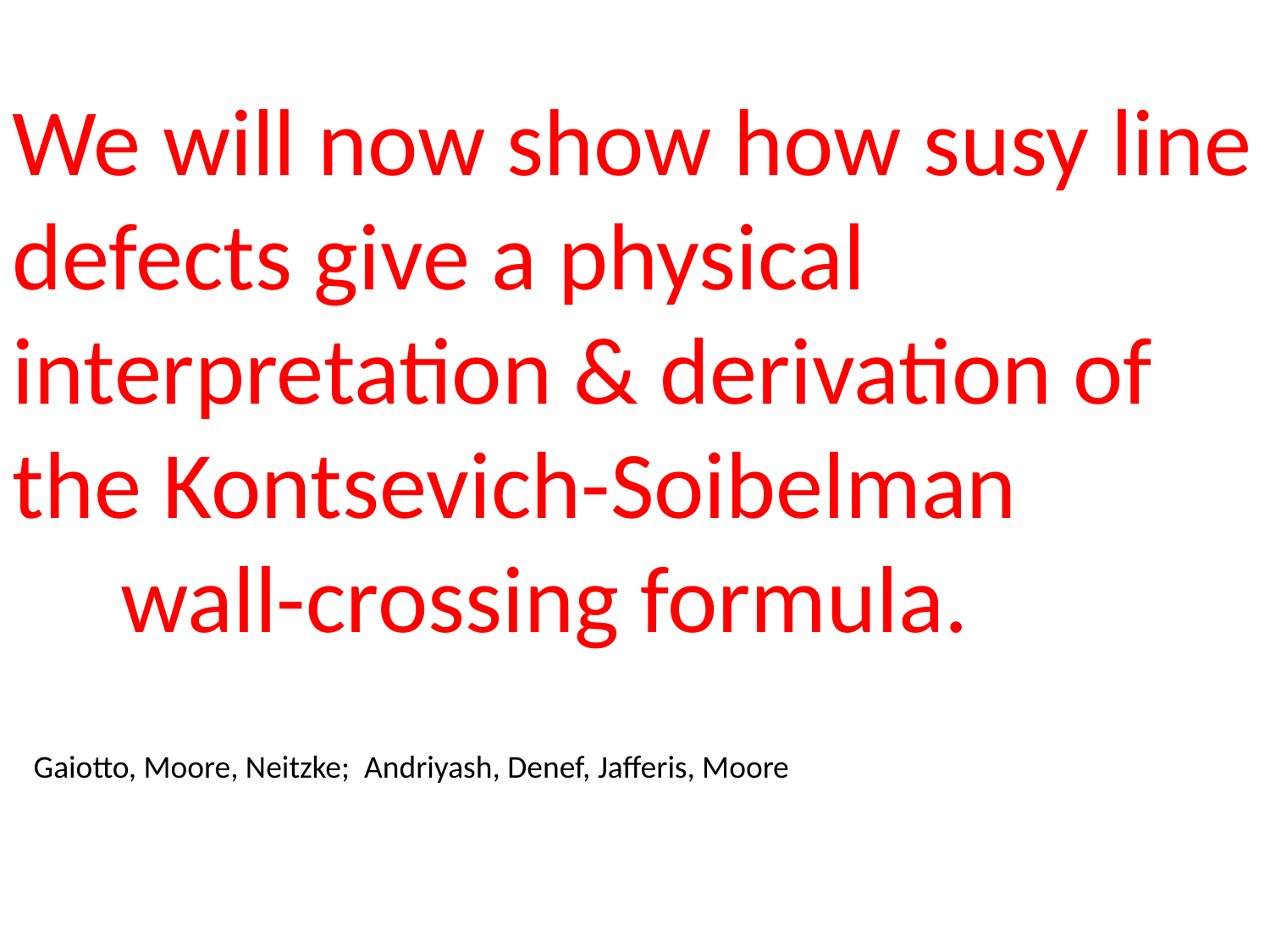

We will now show how susy line defects give a physical interpretation & derivation of the Kontsevich-Soibelman
     wall-crossing formula.
Gaiotto, Moore, Neitzke;  Andriyash, Denef, Jafferis, Moore